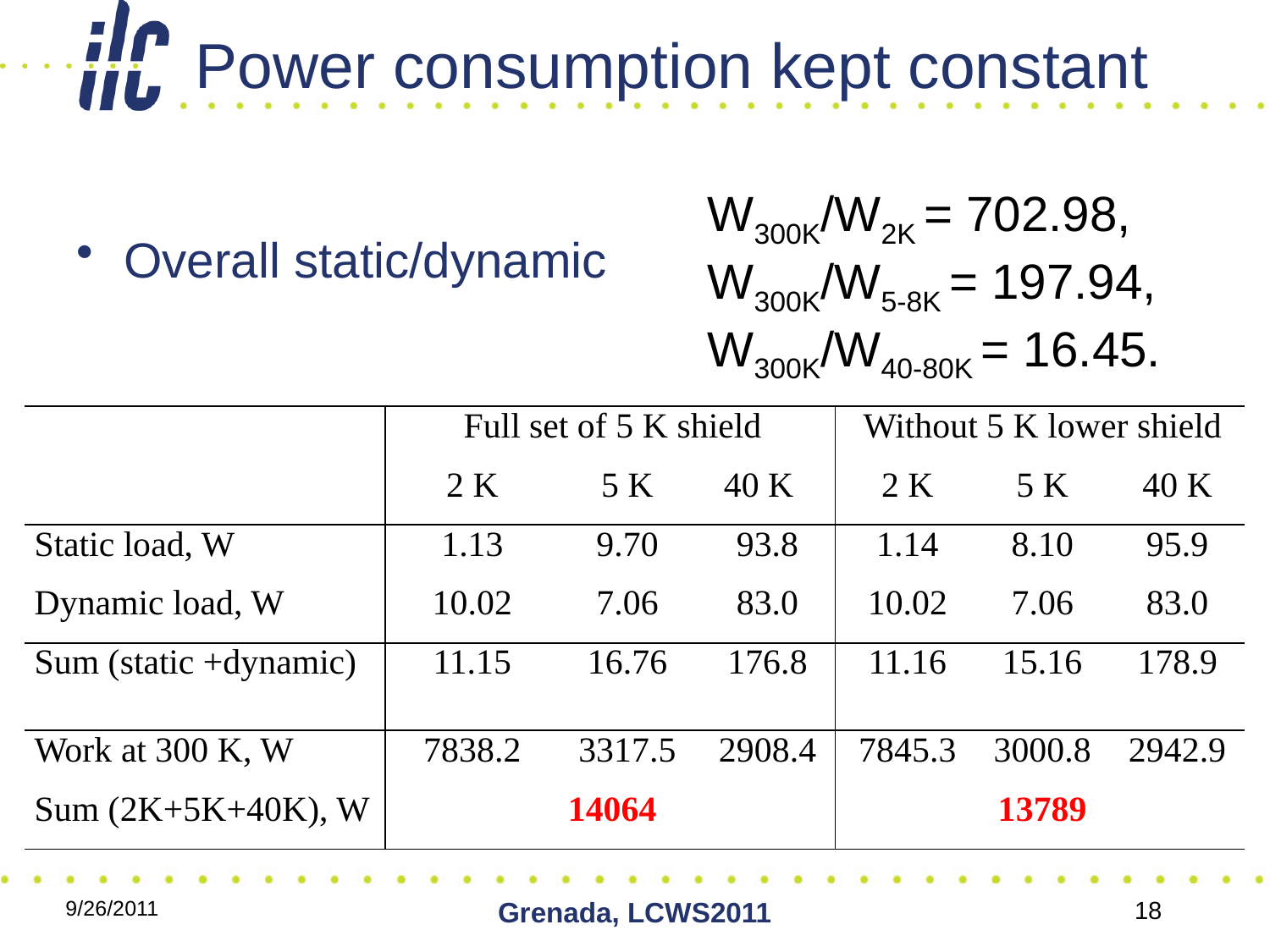

# Power consumption kept constant
W300K/W2K = 702.98, W300K/W5-8K = 197.94, W300K/W40-80K = 16.45.
Overall static/dynamic
|  | Full set of 5 K shield |  |  | Without 5 K lower shield |  |  |
| --- | --- | --- | --- | --- | --- | --- |
|  | 2 K | 5 K | 40 K | 2 K | 5 K | 40 K |
| Static load, W | 1.13 | 9.70 | 93.8 | 1.14 | 8.10 | 95.9 |
| Dynamic load, W | 10.02 | 7.06 | 83.0 | 10.02 | 7.06 | 83.0 |
| Sum (static +dynamic) | 11.15 | 16.76 | 176.8 | 11.16 | 15.16 | 178.9 |
| Work at 300 K, W | 7838.2 | 3317.5 | 2908.4 | 7845.3 | 3000.8 | 2942.9 |
| Sum (2K+5K+40K), W | 14064 |  |  | 13789 |  |  |
9/26/2011
Grenada, LCWS2011
18